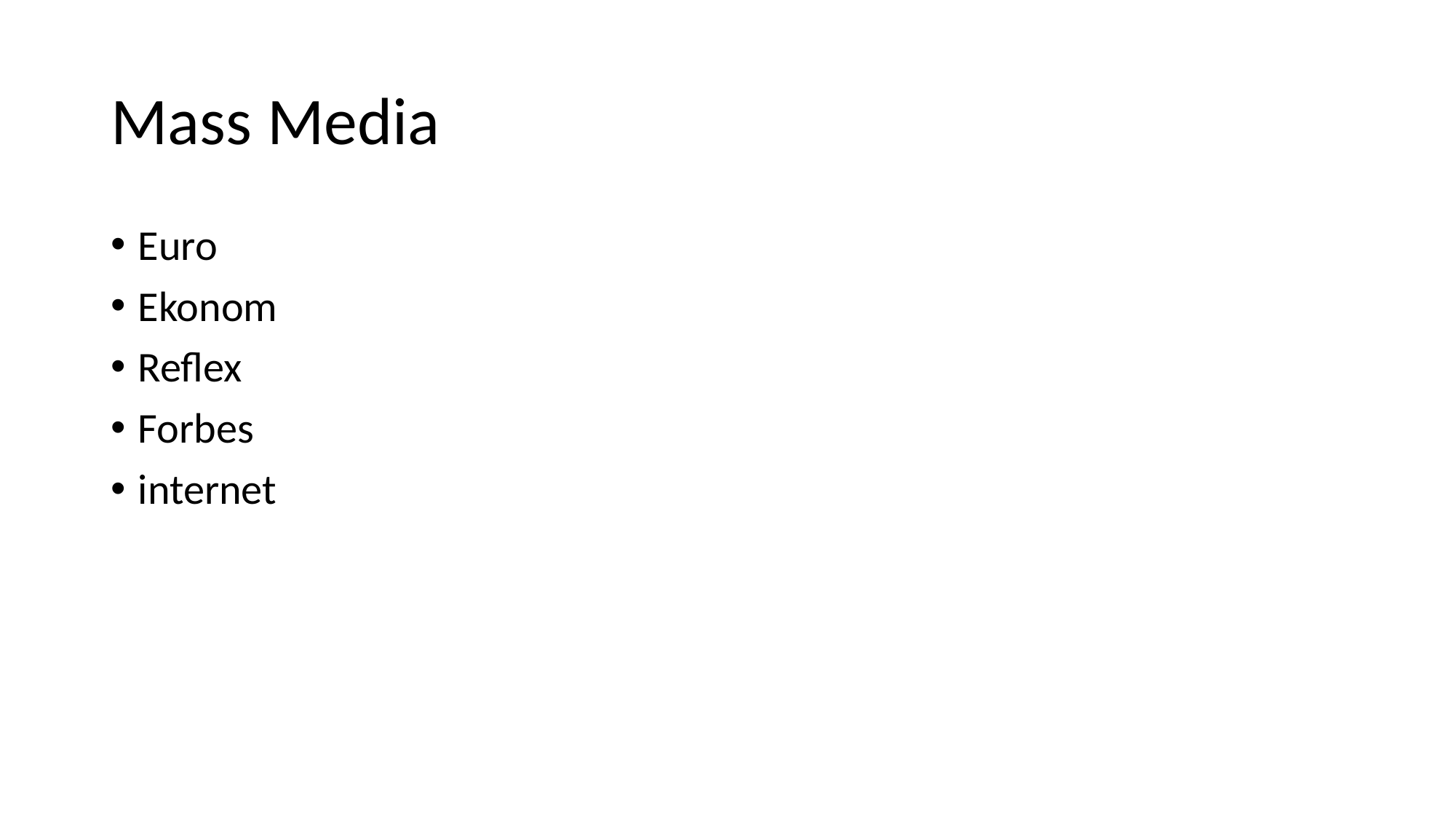

# Mass Media
Euro
Ekonom
Reflex
Forbes
internet